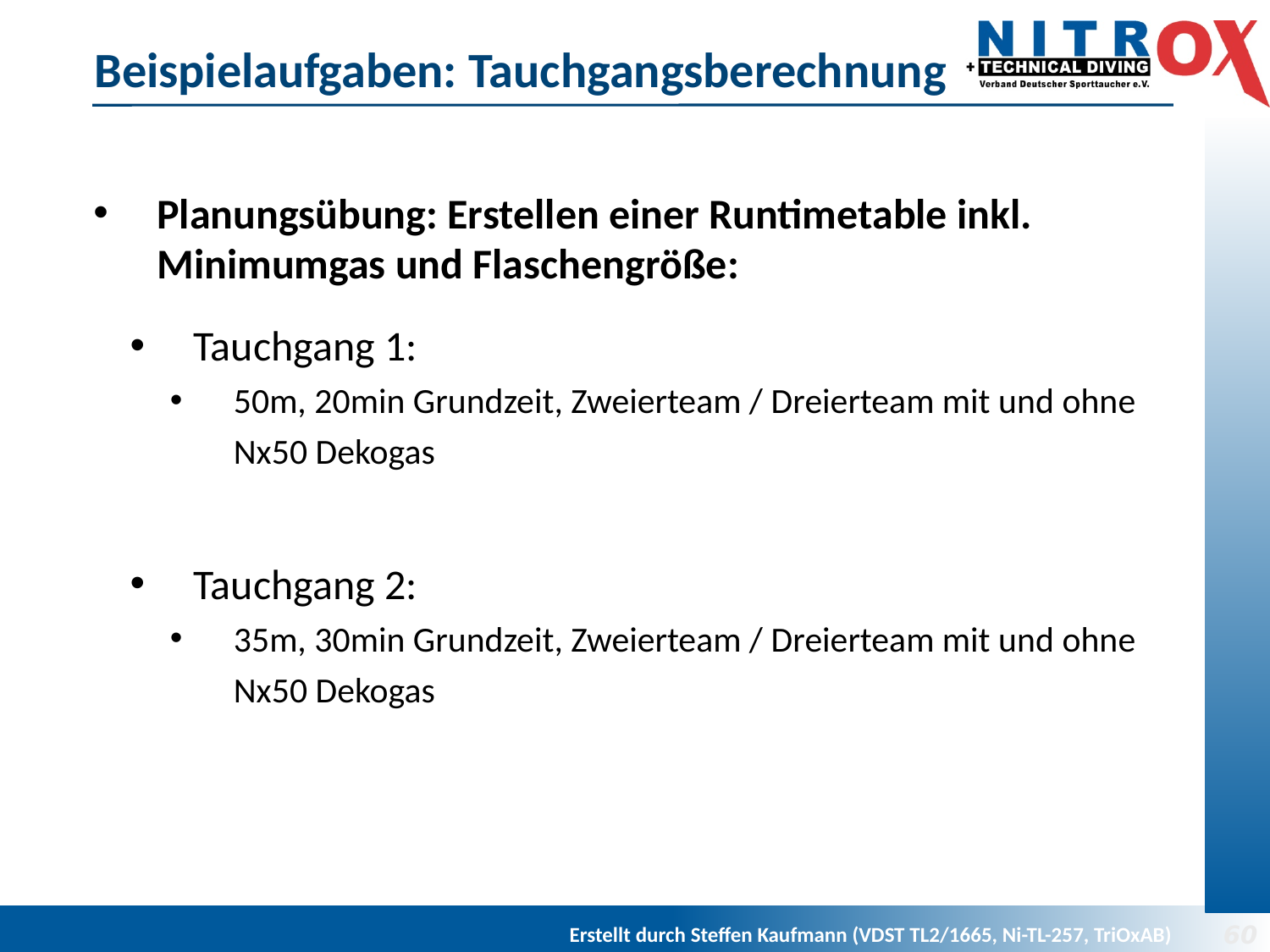

# Beispielaufgaben: Tauchgangsberechnung
Planungsübung: Erstellen einer Runtimetable inkl. Minimumgas und Flaschengröße:
Tauchgang 1:
50m, 20min Grundzeit, Zweierteam / Dreierteam mit und ohne Nx50 Dekogas

Tauchgang 2:
35m, 30min Grundzeit, Zweierteam / Dreierteam mit und ohne Nx50 Dekogas